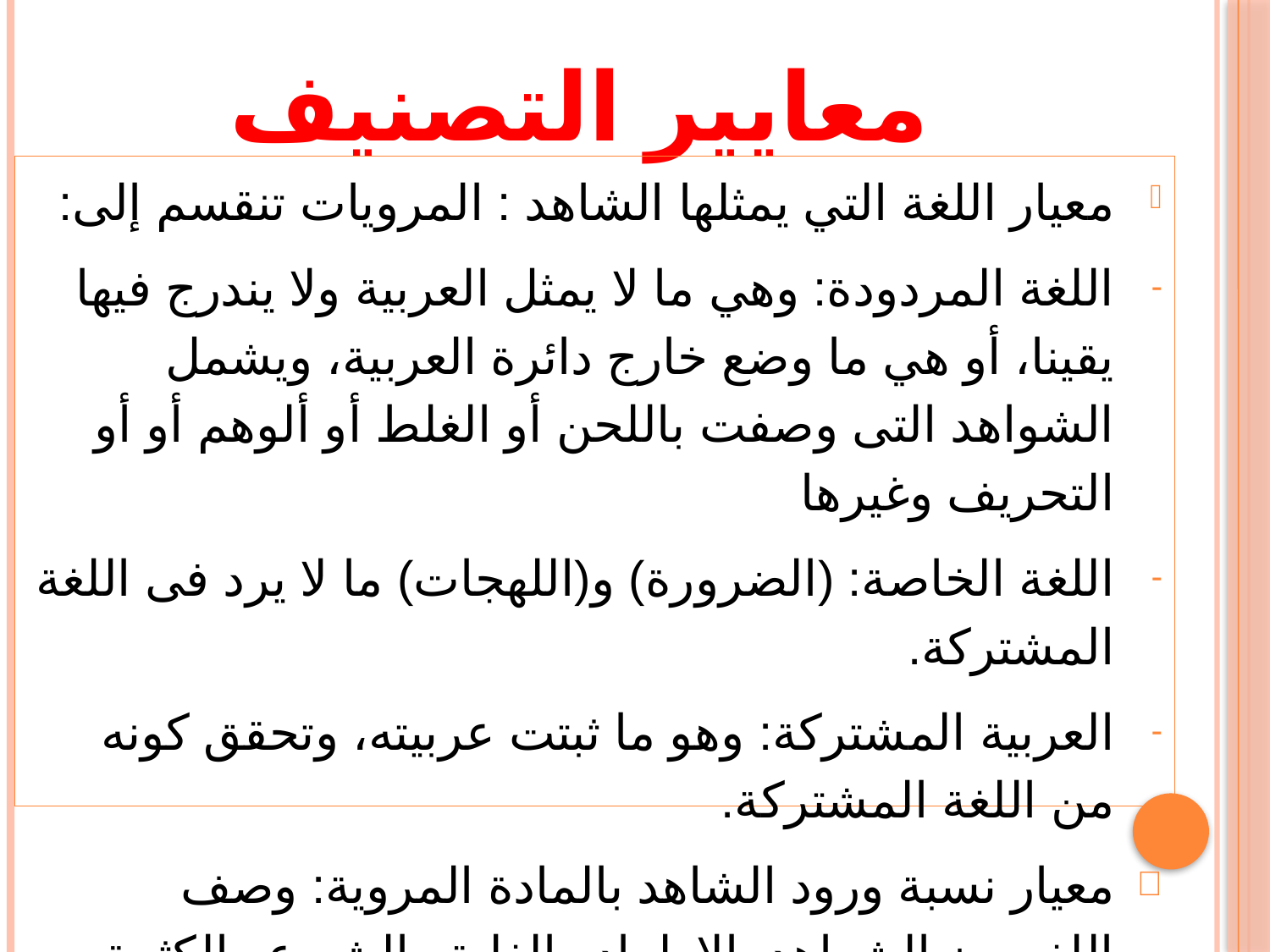

# معايير التصنيف
معيار اللغة التي يمثلها الشاهد : المرويات تنقسم إلى:
اللغة المردودة: وهي ما لا يمثل العربية ولا يندرج فيها يقينا، أو هي ما وضع خارج دائرة العربية، ويشمل الشواهد التى وصفت باللحن أو الغلط أو ألوهم أو أو التحريف وغيرها
اللغة الخاصة: (الضرورة) و(اللهجات) ما لا يرد فى اللغة المشتركة.
العربية المشتركة: وهو ما ثبتت عربيته، وتحقق كونه من اللغة المشتركة.
معيار نسبة ورود الشاهد بالمادة المروية: وصف اللغويون الشواهد بالاطراد والغلبة والشيوع والكثرة والقلة والندرة